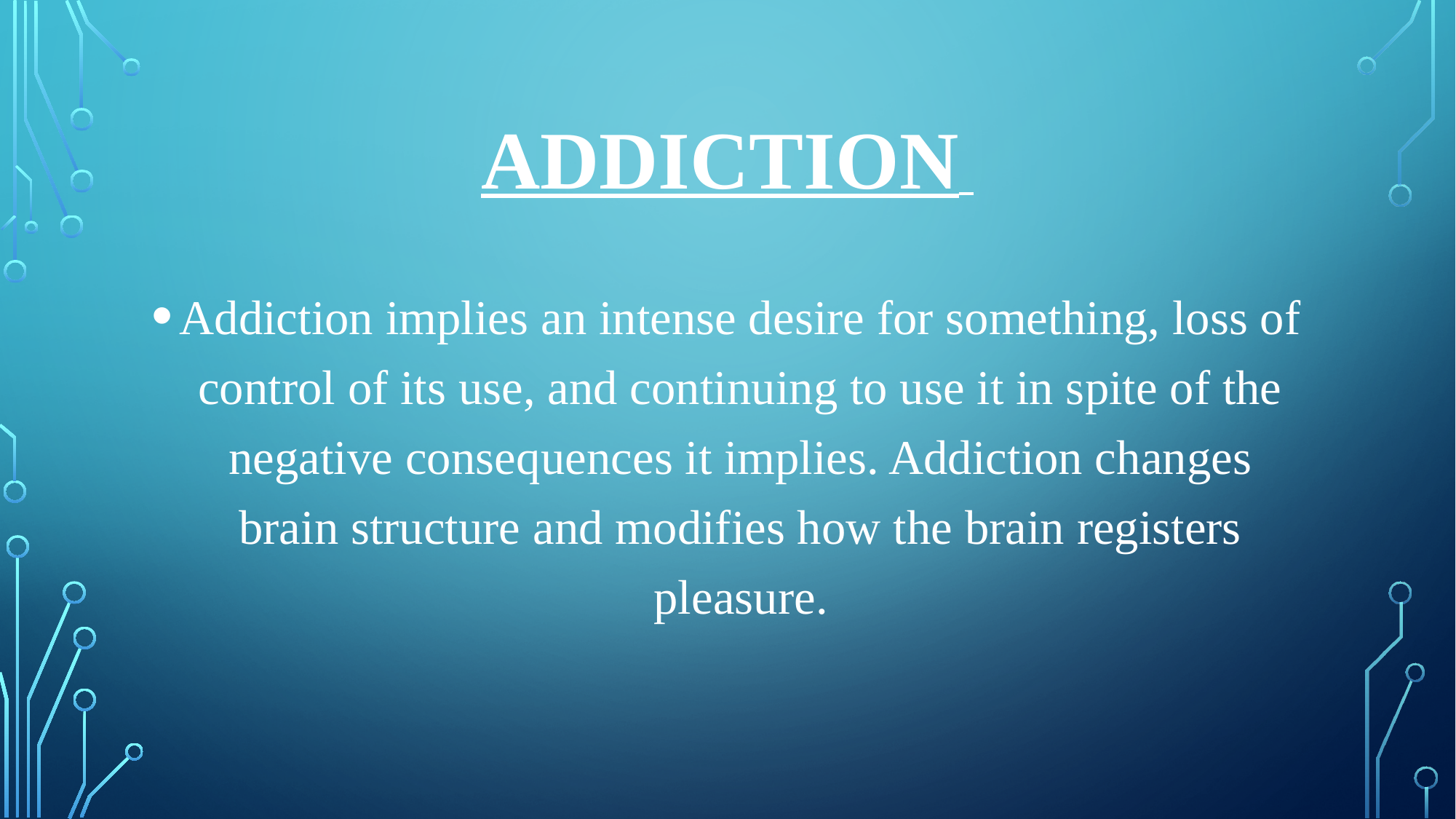

# Addiction
Addiction implies an intense desire for something, loss of control of its use, and continuing to use it in spite of the negative consequences it implies. Addiction changes brain structure and modifies how the brain registers pleasure.